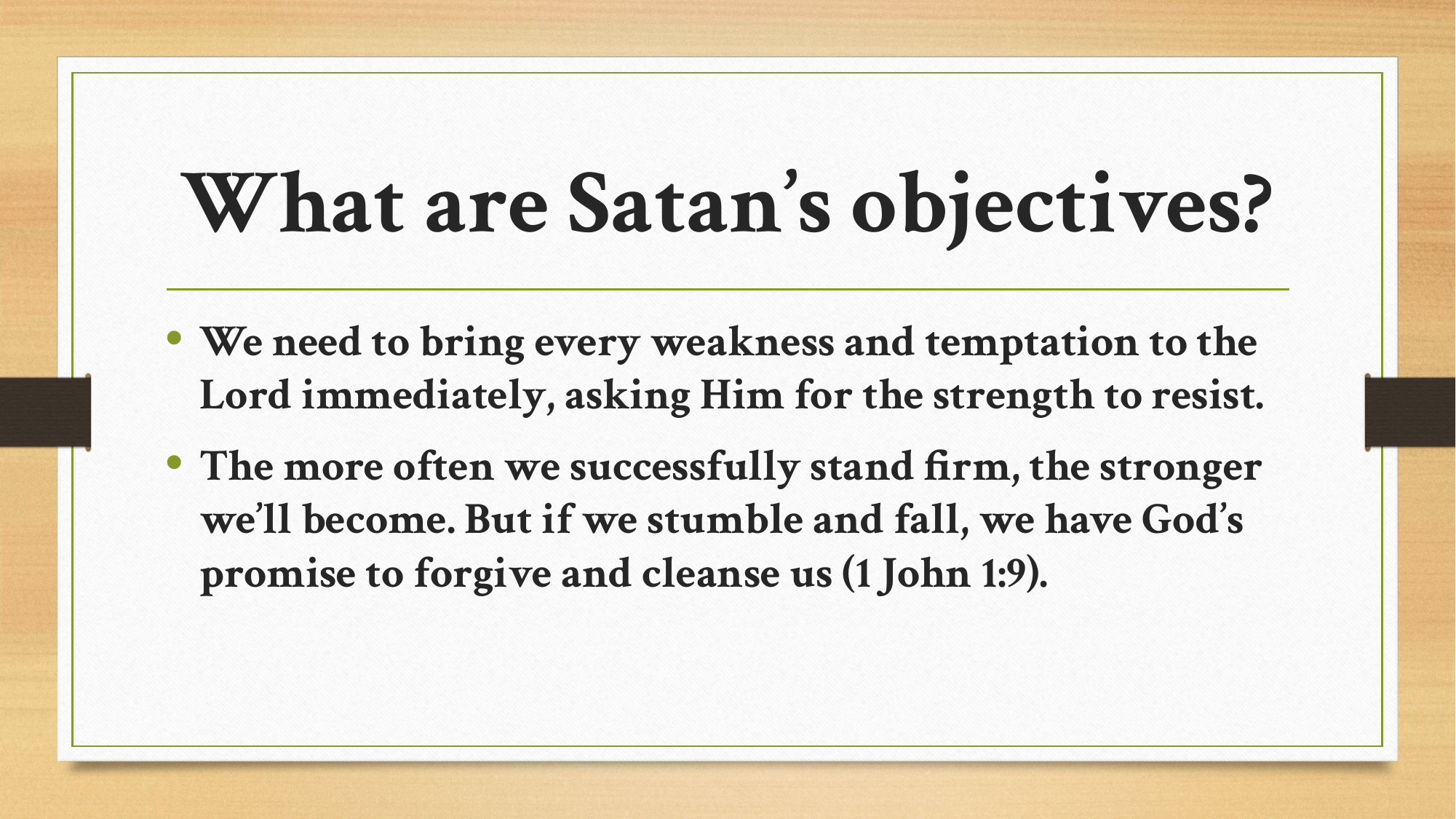

# What are Satan’s objectives?
We need to bring every weakness and temptation to the Lord immediately, asking Him for the strength to resist.
The more often we successfully stand firm, the stronger we’ll become. But if we stumble and fall, we have God’s promise to forgive and cleanse us (1 John 1:9).